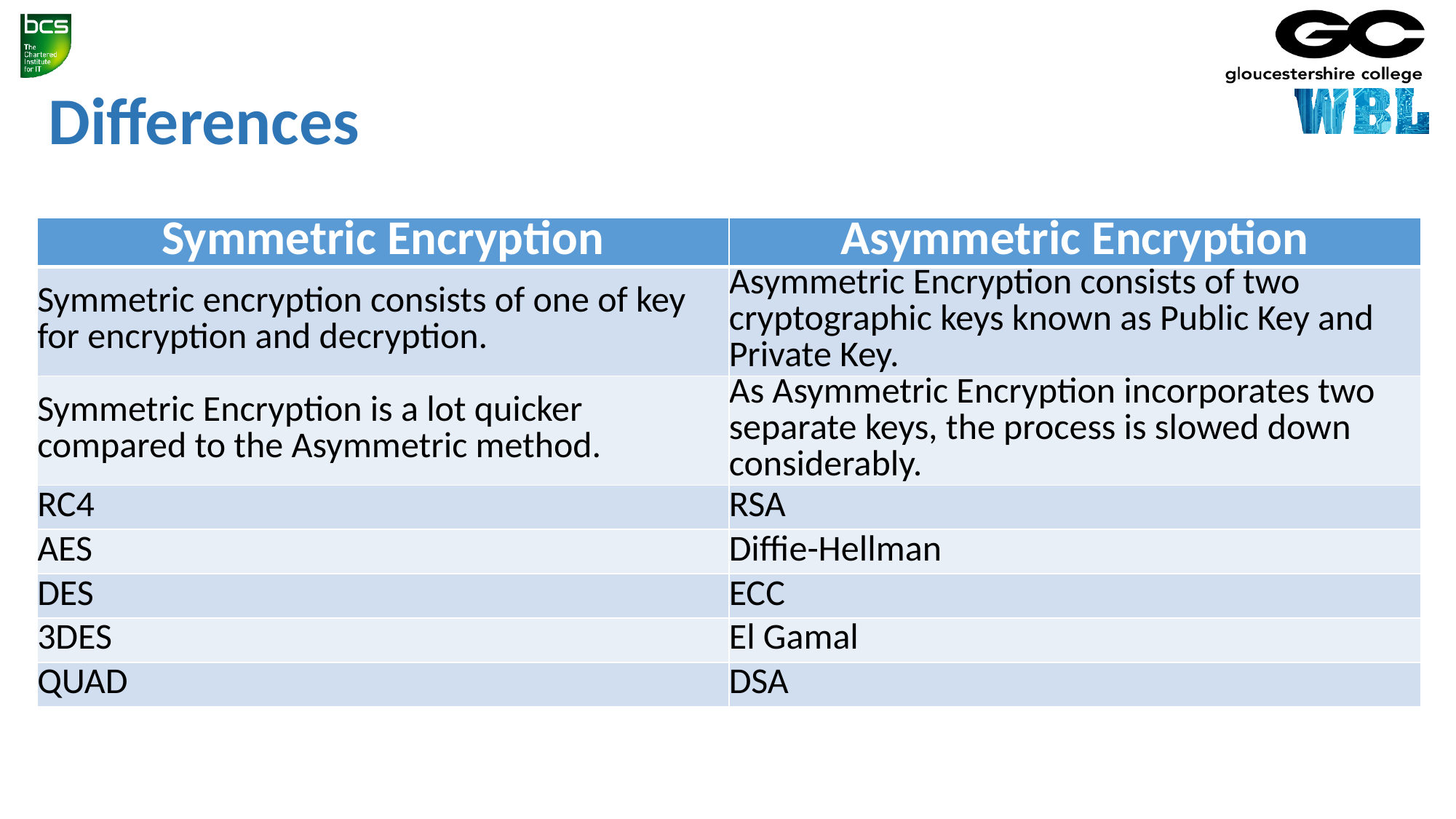

# Differences
| Symmetric Encryption | Asymmetric Encryption |
| --- | --- |
| Symmetric encryption consists of one of key for encryption and decryption. | Asymmetric Encryption consists of two cryptographic keys known as Public Key and Private Key. |
| Symmetric Encryption is a lot quicker compared to the Asymmetric method. | As Asymmetric Encryption incorporates two separate keys, the process is slowed down considerably. |
| RC4 | RSA |
| AES | Diffie-Hellman |
| DES | ECC |
| 3DES | El Gamal |
| QUAD | DSA |